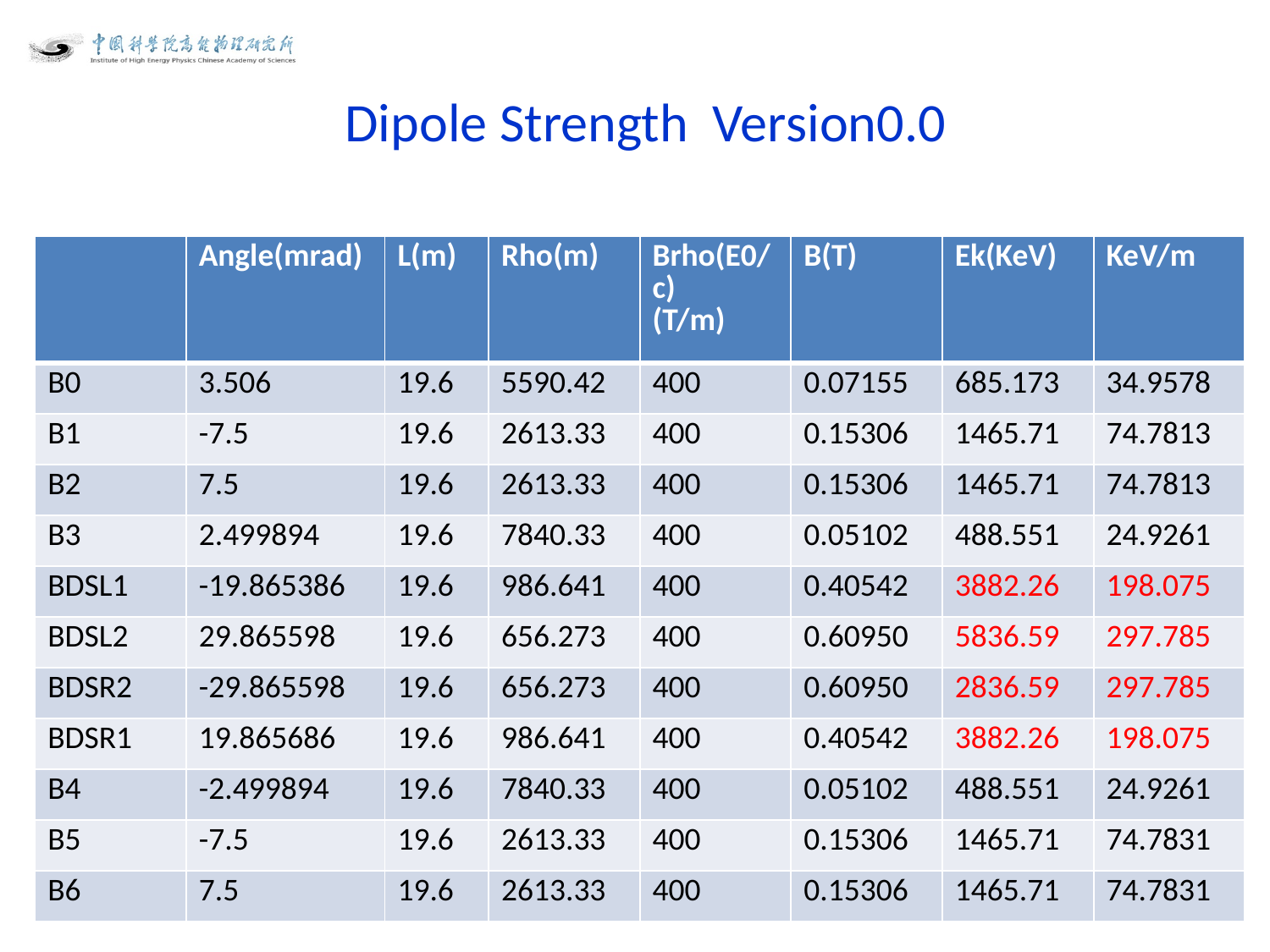

Dipole Strength  Version0.0
|  | Angle(mrad) | L(m) | Rho(m) | Brho(E0/c) (T/m) | B(T) | Ek(KeV) | KeV/m |
| --- | --- | --- | --- | --- | --- | --- | --- |
| B0 | 3.506 | 19.6 | 5590.42 | 400 | 0.07155 | 685.173 | 34.9578 |
| B1 | -7.5 | 19.6 | 2613.33 | 400 | 0.15306 | 1465.71 | 74.7813 |
| B2 | 7.5 | 19.6 | 2613.33 | 400 | 0.15306 | 1465.71 | 74.7813 |
| B3 | 2.499894 | 19.6 | 7840.33 | 400 | 0.05102 | 488.551 | 24.9261 |
| BDSL1 | -19.865386 | 19.6 | 986.641 | 400 | 0.40542 | 3882.26 | 198.075 |
| BDSL2 | 29.865598 | 19.6 | 656.273 | 400 | 0.60950 | 5836.59 | 297.785 |
| BDSR2 | -29.865598 | 19.6 | 656.273 | 400 | 0.60950 | 2836.59 | 297.785 |
| BDSR1 | 19.865686 | 19.6 | 986.641 | 400 | 0.40542 | 3882.26 | 198.075 |
| B4 | -2.499894 | 19.6 | 7840.33 | 400 | 0.05102 | 488.551 | 24.9261 |
| B5 | -7.5 | 19.6 | 2613.33 | 400 | 0.15306 | 1465.71 | 74.7831 |
| B6 | 7.5 | 19.6 | 2613.33 | 400 | 0.15306 | 1465.71 | 74.7831 |